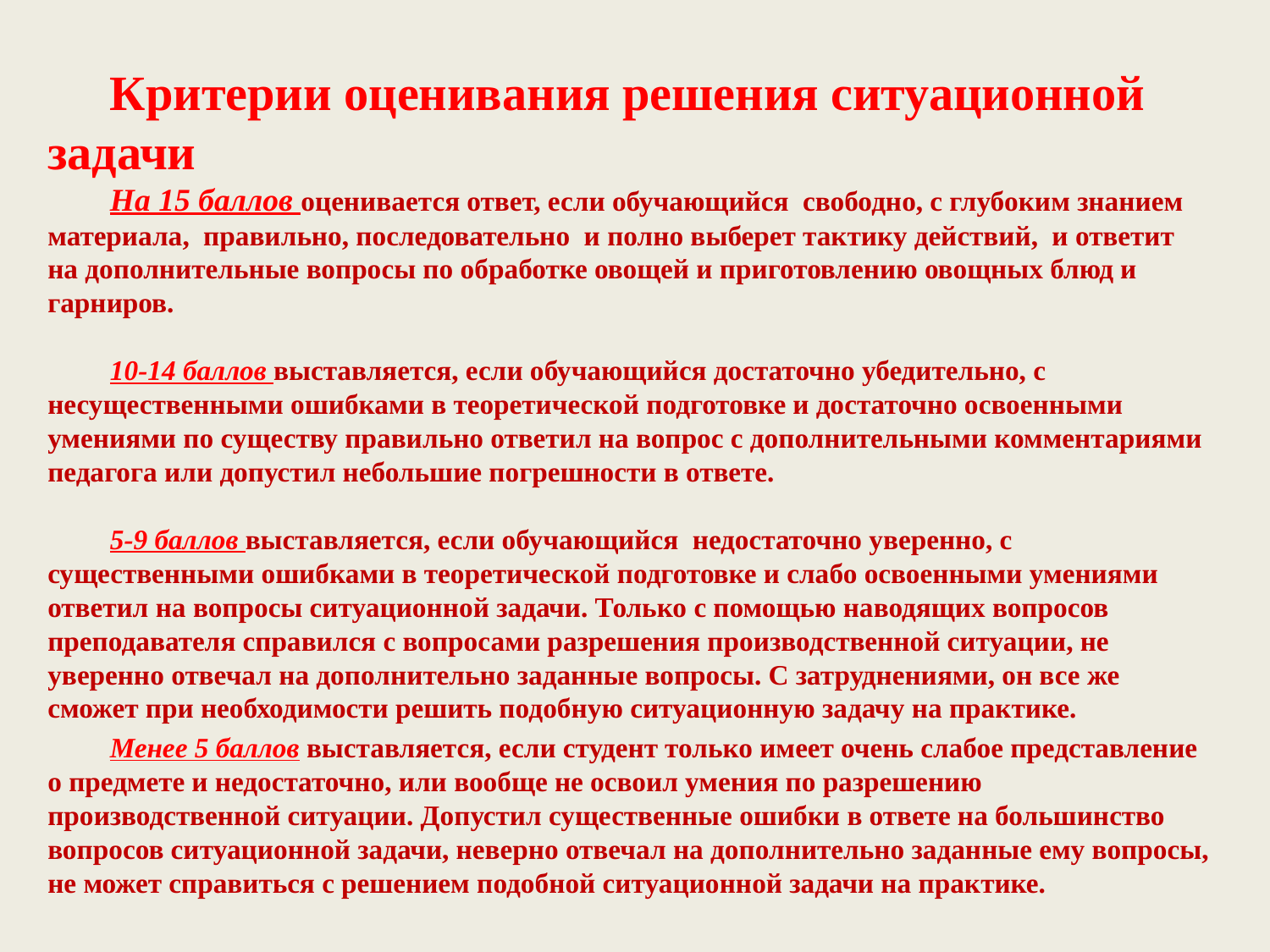

Критерии оценивания решения ситуационной задачи
На 15 баллов оценивается ответ, если обучающийся  свободно, с глубоким знанием материала,  правильно, последовательно  и полно выберет тактику действий,  и ответит на дополнительные вопросы по обработке овощей и приготовлению овощных блюд и гарниров.

10-14 баллов выставляется, если обучающийся достаточно убедительно, с несущественными ошибками в теоретической подготовке и достаточно освоенными умениями по существу правильно ответил на вопрос с дополнительными комментариями педагога или допустил небольшие погрешности в ответе.

5-9 баллов выставляется, если обучающийся  недостаточно уверенно, с существенными ошибками в теоретической подготовке и слабо освоенными умениями ответил на вопросы ситуационной задачи. Только с помощью наводящих вопросов преподавателя справился с вопросами разрешения производственной ситуации, не уверенно отвечал на дополнительно заданные вопросы. С затруднениями, он все же сможет при необходимости решить подобную ситуационную задачу на практике.
Менее 5 баллов выставляется, если студент только имеет очень слабое представление о предмете и недостаточно, или вообще не освоил умения по разрешению производственной ситуации. Допустил существенные ошибки в ответе на большинство вопросов ситуационной задачи, неверно отвечал на дополнительно заданные ему вопросы, не может справиться с решением подобной ситуационной задачи на практике.